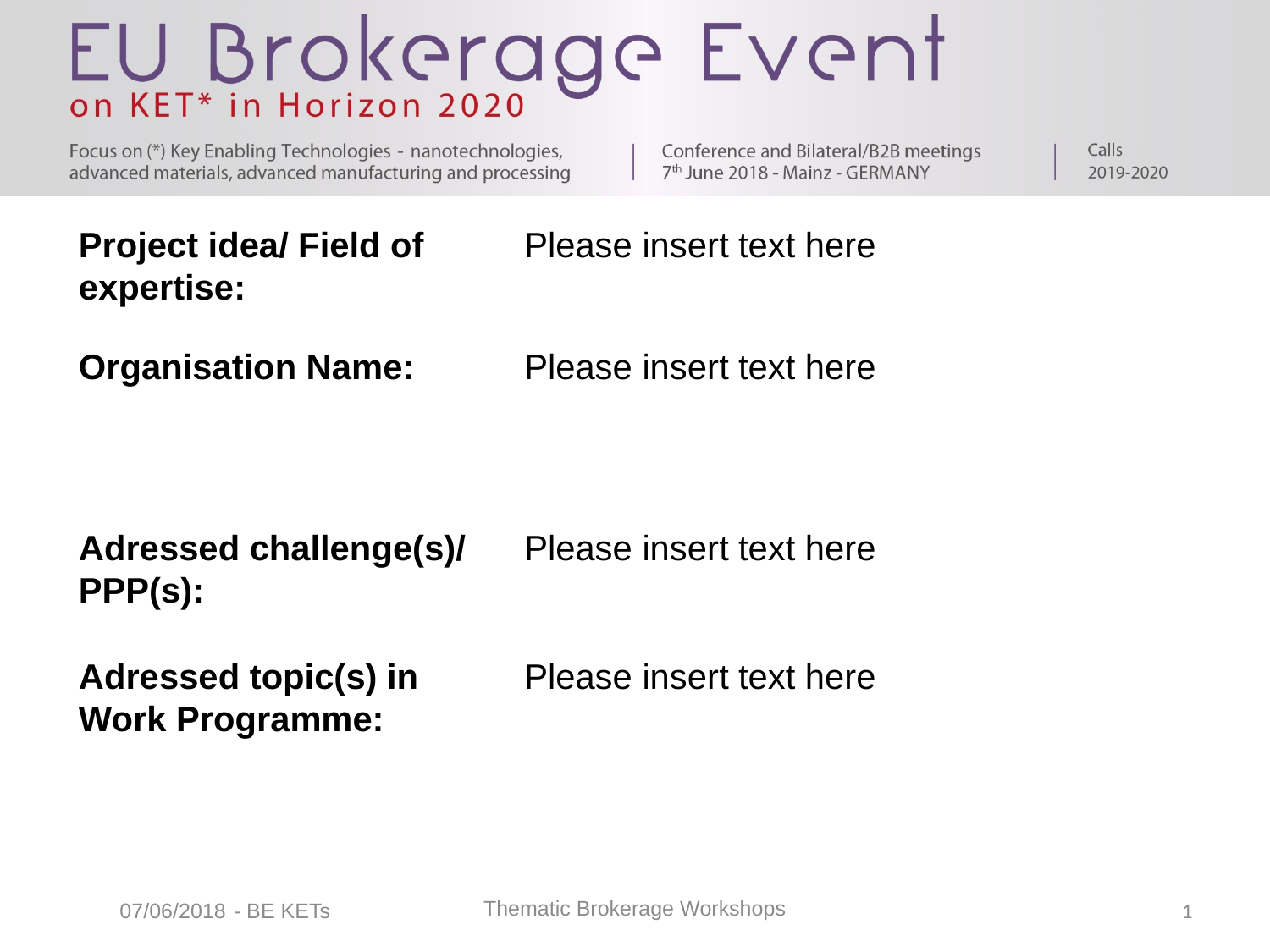

Please insert text here
Please insert text here
Please insert text here

Please insert text here

Thematic Brokerage Workshops